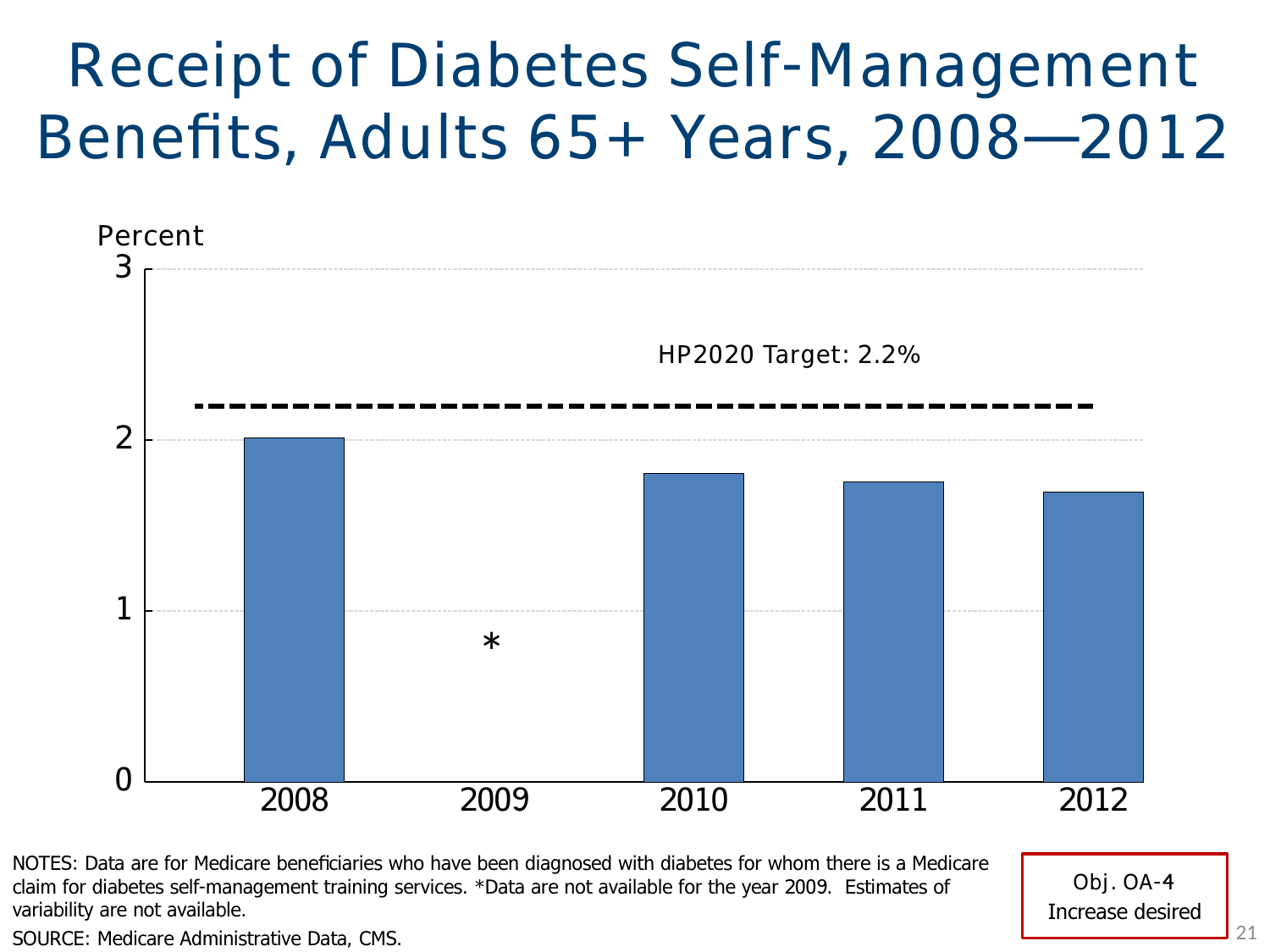

Receipt of Diabetes Self-Management Benefits, Adults 65+ Years, 2008—2012

### Chart

| Category | Column1 | Target |
|---|---|---|
| 2012 | 1.696 | 2.2 |
|  | None | None |
| 2011 | 1.757 | None |
|  | None | None |
| 2010 | 1.804 | None |
|  | None | None |
| 2009 | None | None |
|  | None | None |
| 2008 | 2.015 | 2.2 |
|  | None | None |
Percent
HP2020 Target: 2.2%
NOTES: Data are for Medicare beneficiaries who have been diagnosed with diabetes for whom there is a Medicare claim for diabetes self-management training services. *Data are not available for the year 2009.  Estimates of variability are not available.
Obj. OA-4
Increase desired
21
SOURCE: Medicare Administrative Data, CMS.